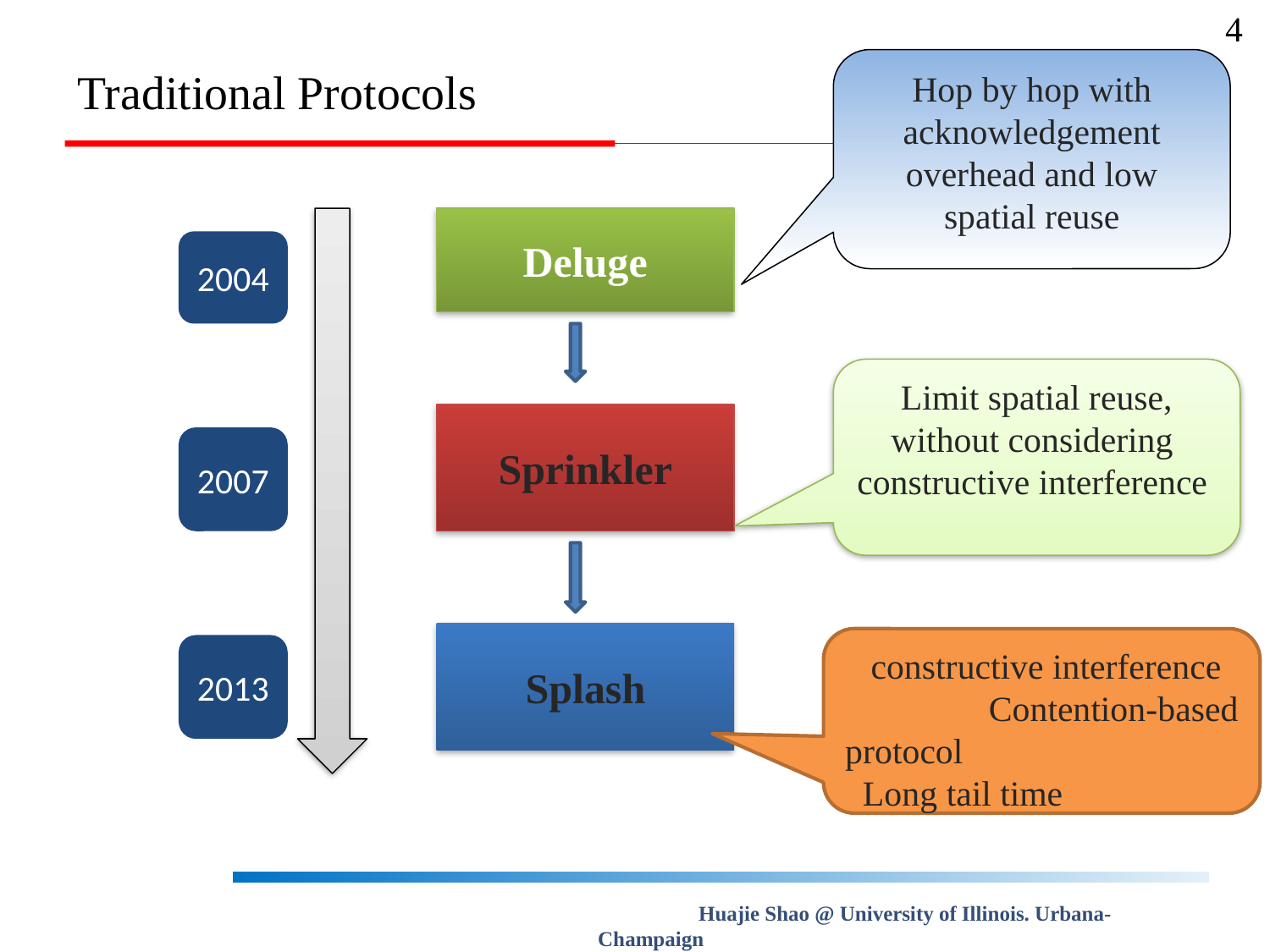

4
Hop by hop with acknowledgement
overhead and low spatial reuse
# Traditional Protocols

Deluge

Sprinkler

Splash
2004
2007
2013
Limit spatial reuse, without considering
constructive interference
 constructive interference
  Contention-based protocol
  Long tail time